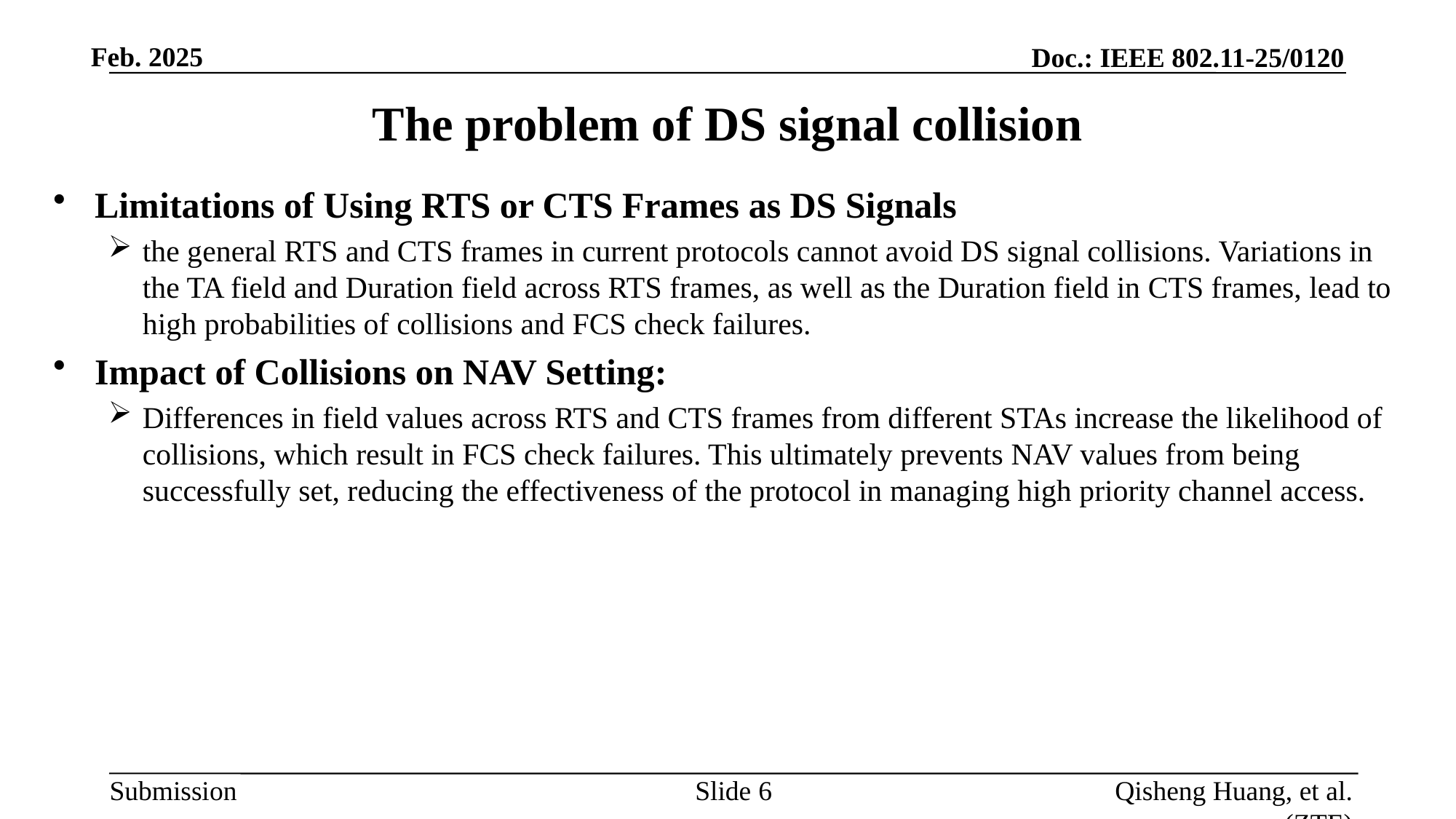

# The problem of DS signal collision
Limitations of Using RTS or CTS Frames as DS Signals
the general RTS and CTS frames in current protocols cannot avoid DS signal collisions. Variations in the TA field and Duration field across RTS frames, as well as the Duration field in CTS frames, lead to high probabilities of collisions and FCS check failures.
Impact of Collisions on NAV Setting:
Differences in field values across RTS and CTS frames from different STAs increase the likelihood of collisions, which result in FCS check failures. This ultimately prevents NAV values from being successfully set, reducing the effectiveness of the protocol in managing high priority channel access.

Slide 6
Qisheng Huang, et al. (ZTE)